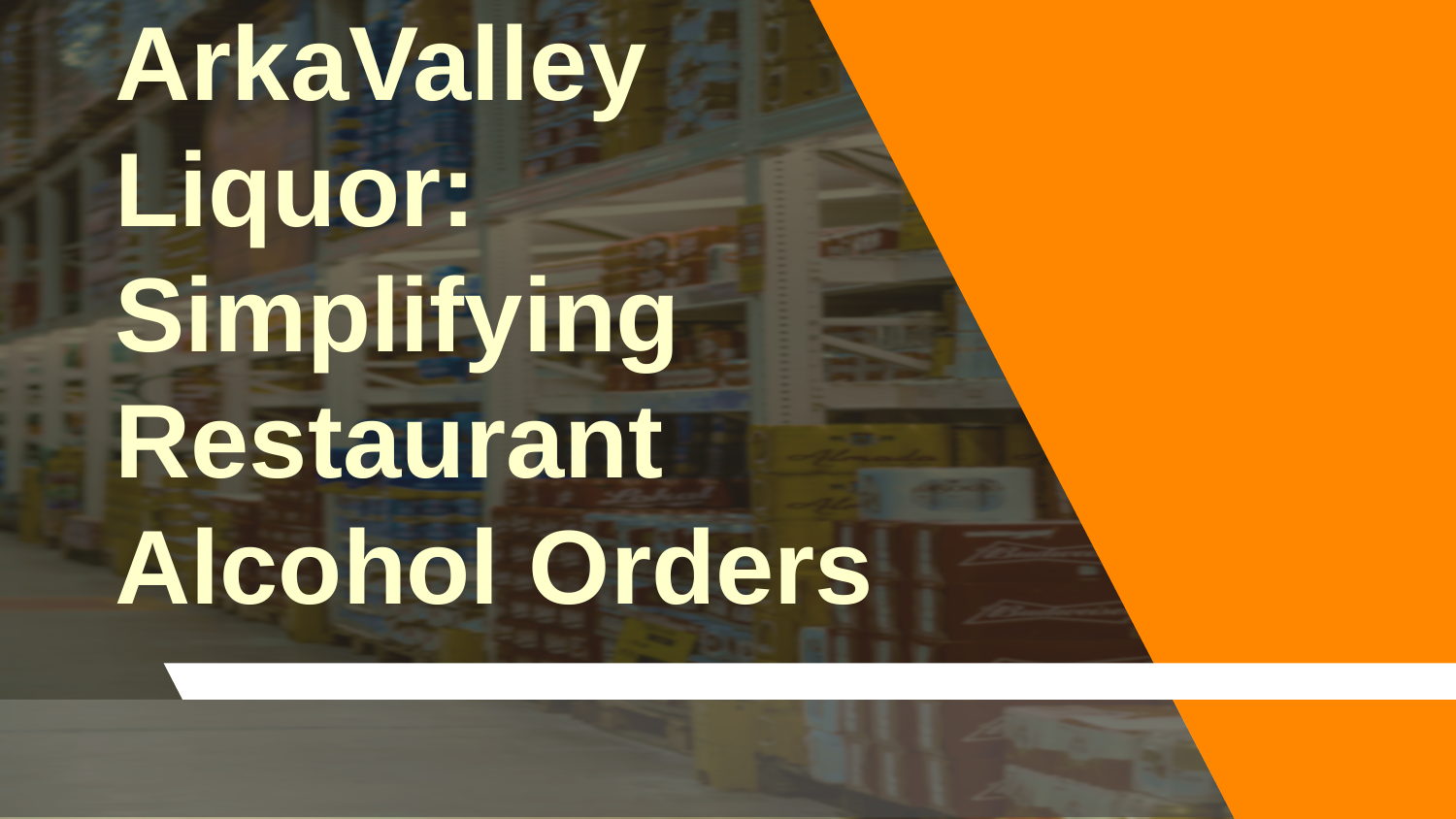

# ArkaValley Liquor: Simplifying Restaurant Alcohol Orders